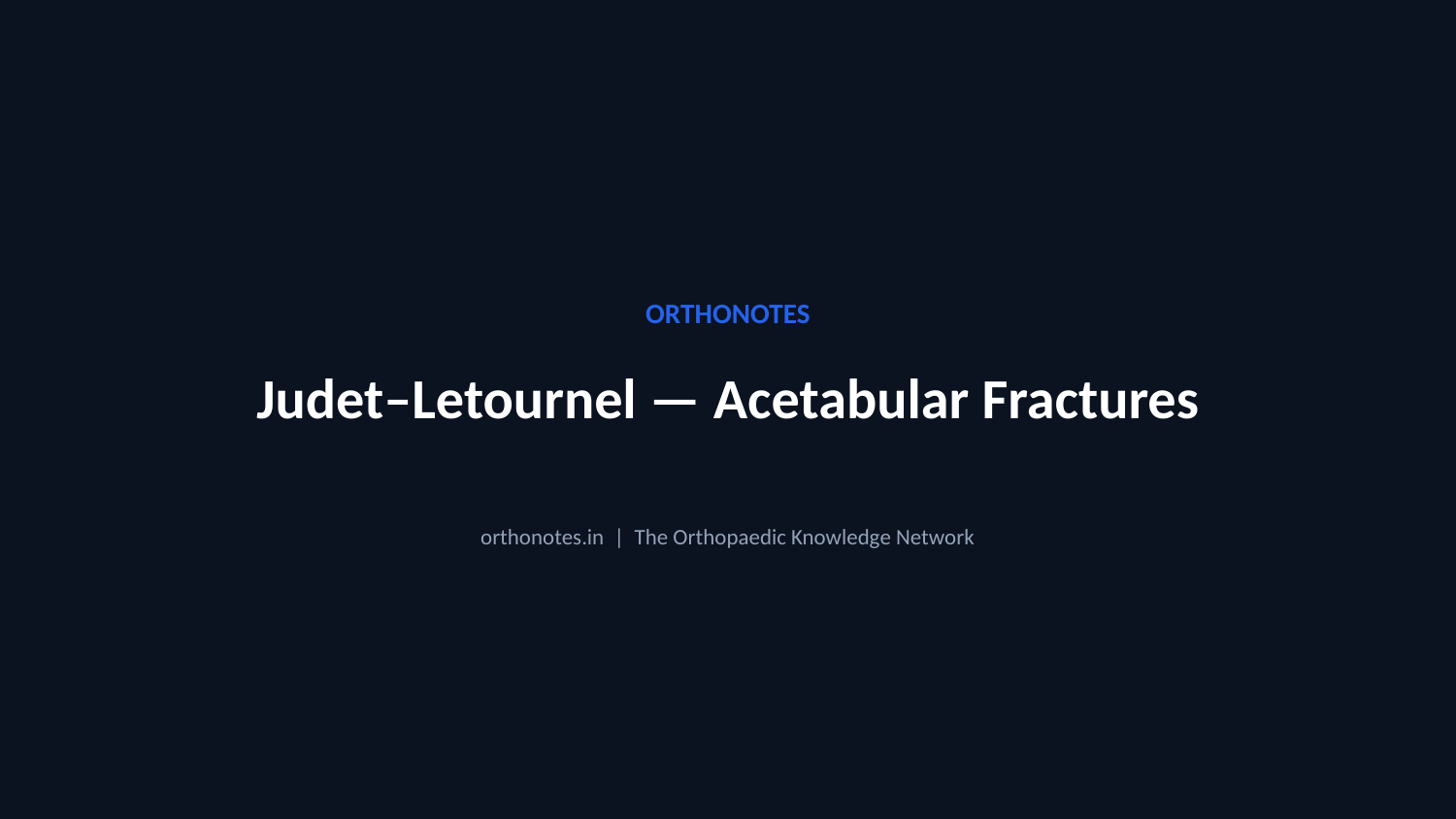

ORTHONOTES
Judet–Letournel — Acetabular Fractures
orthonotes.in  |  The Orthopaedic Knowledge Network